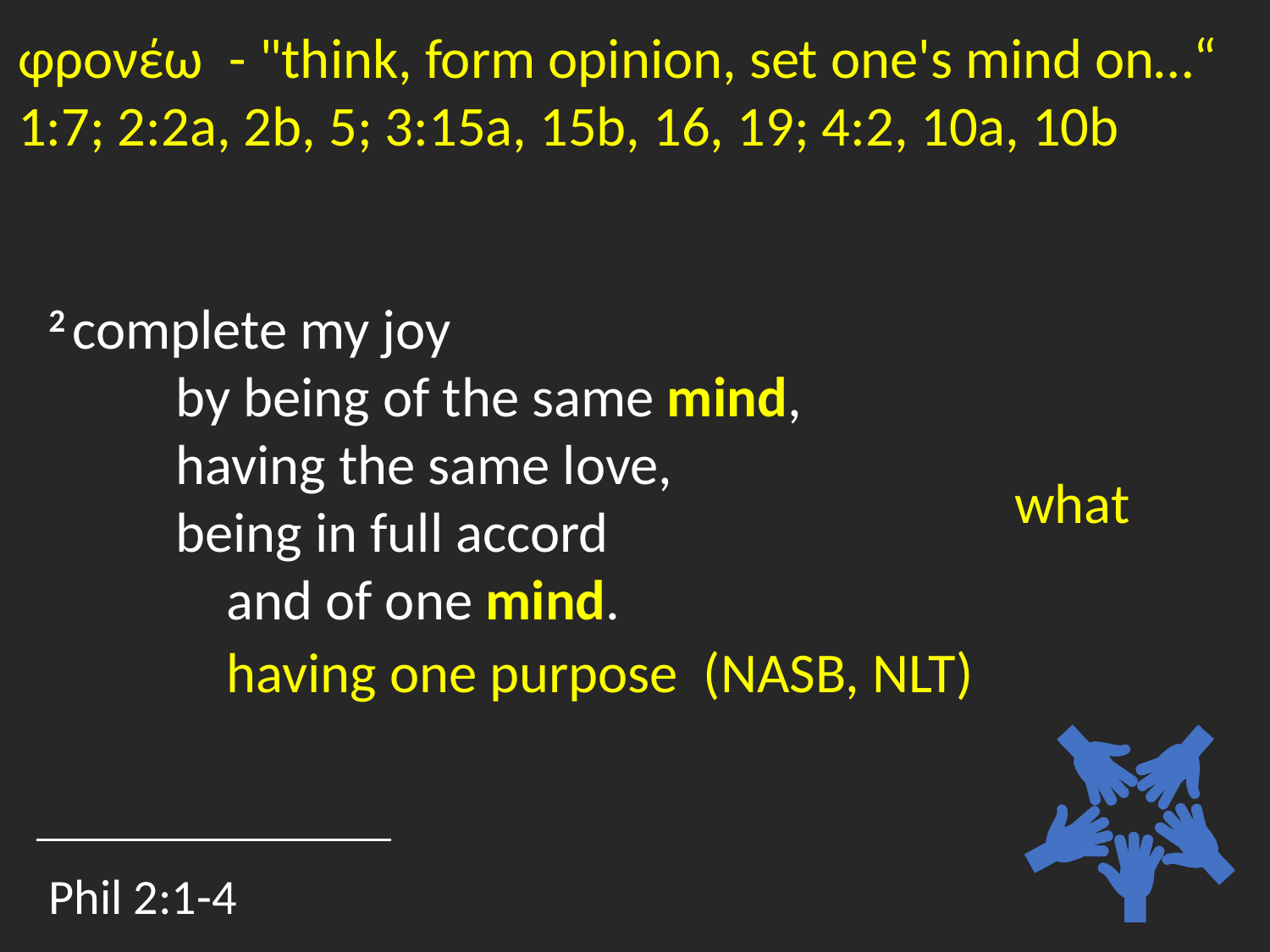

φρονέω  - "think, form opinion, set one's mind on…“ 1:7; 2:2a, 2b, 5; 3:15a, 15b, 16, 19; 4:2, 10a, 10b

1 So if there is any encouragement in Christ,
any comfort from love,
any participation in the Spirit,
any affection and sympathy,
2 complete my joy
by being of the same mind,
having the same love,
being in full accord
    and of one mind.

what
having one purpose  (NASB, NLT)
Phil 2:1-4